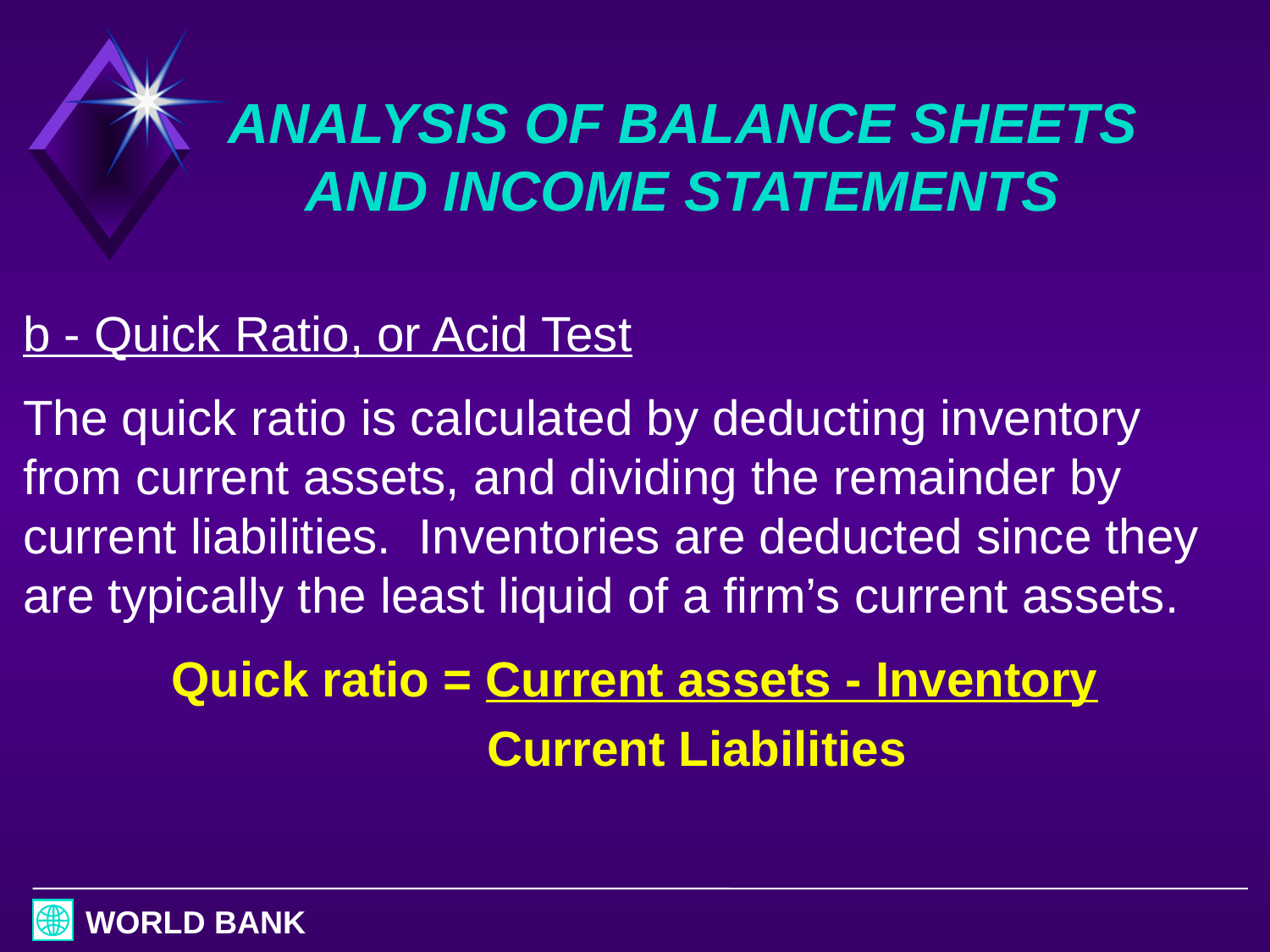

# ANALYSIS OF BALANCE SHEETS AND INCOME STATEMENTS
b - Quick Ratio, or Acid Test
The quick ratio is calculated by deducting inventory from current assets, and dividing the remainder by current liabilities.  Inventories are deducted since they are typically the least liquid of a firm’s current assets.
Quick ratio = Current assets - Inventory
         Current Liabilities